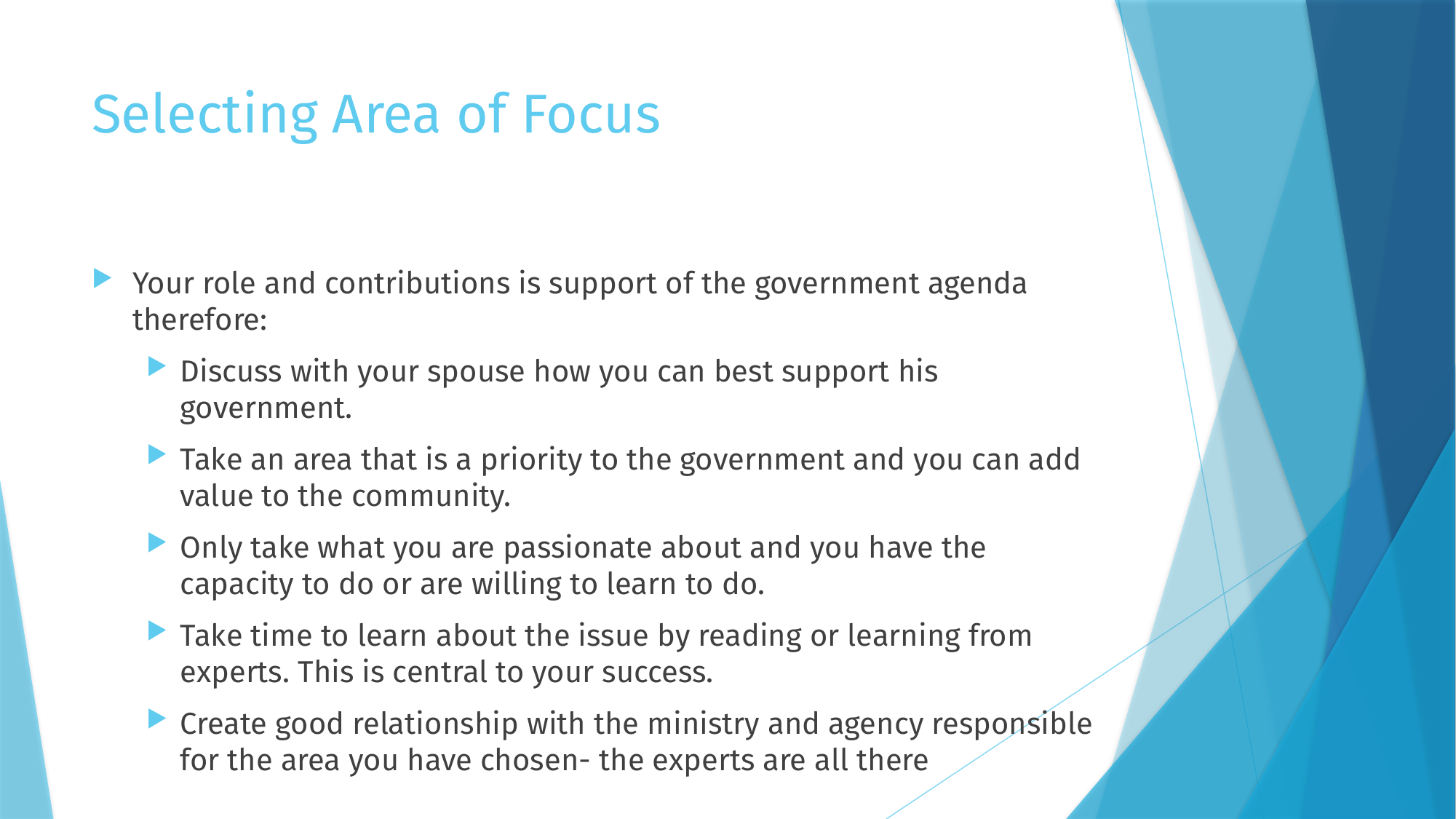

# Selecting Area of Focus
Your role and contributions is support of the government agenda therefore:
Discuss with your spouse how you can best support his government.
Take an area that is a priority to the government and you can add value to the community.
Only take what you are passionate about and you have the capacity to do or are willing to learn to do.
Take time to learn about the issue by reading or learning from experts. This is central to your success.
Create good relationship with the ministry and agency responsible for the area you have chosen- the experts are all there